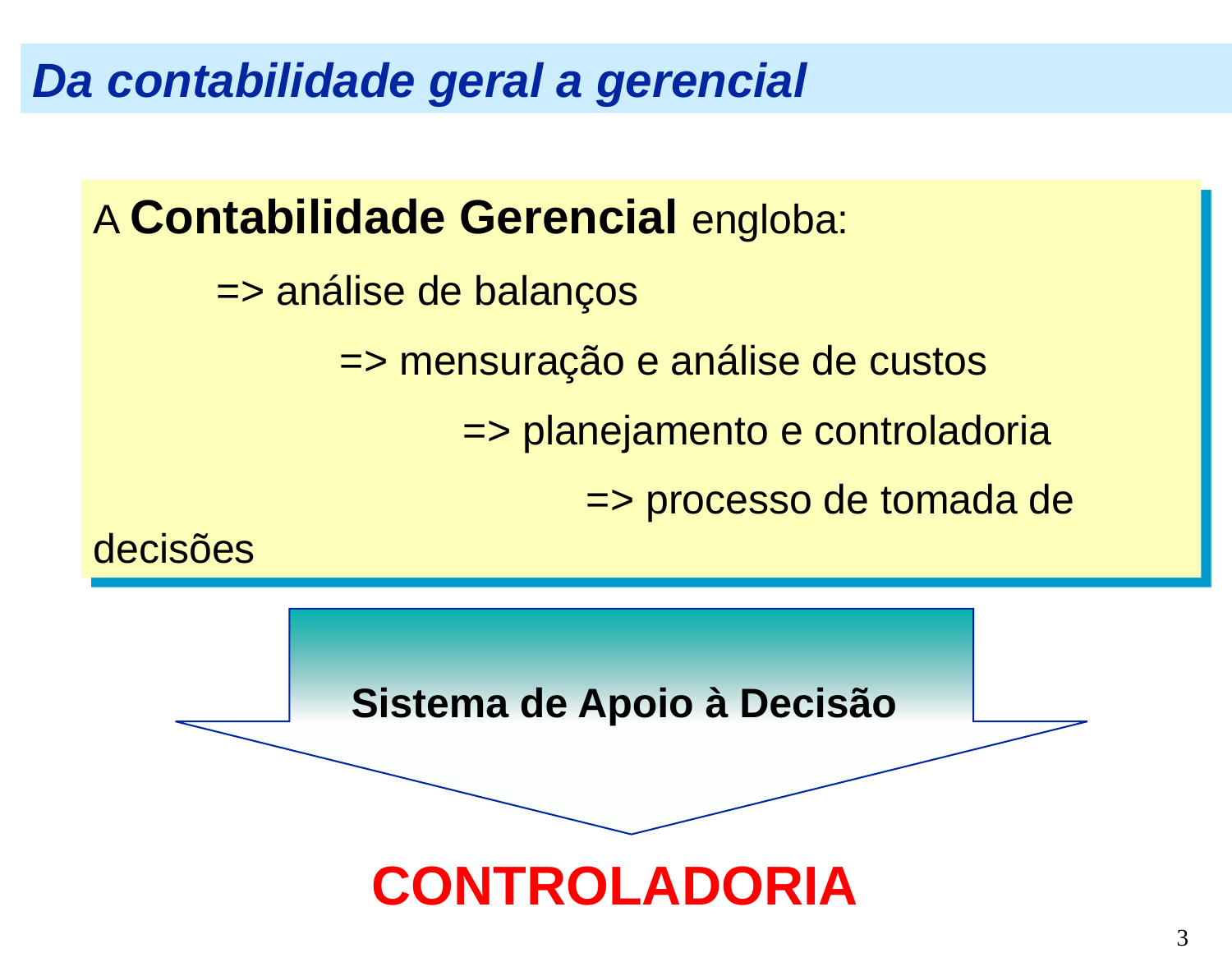

Da contabilidade geral a gerencial
A Contabilidade Gerencial engloba:
	=> análise de balanços
		=> mensuração e análise de custos
			=> planejamento e controladoria
				=> processo de tomada de decisões

Sistema de Apoio à Decisão
CONTROLADORIA
3